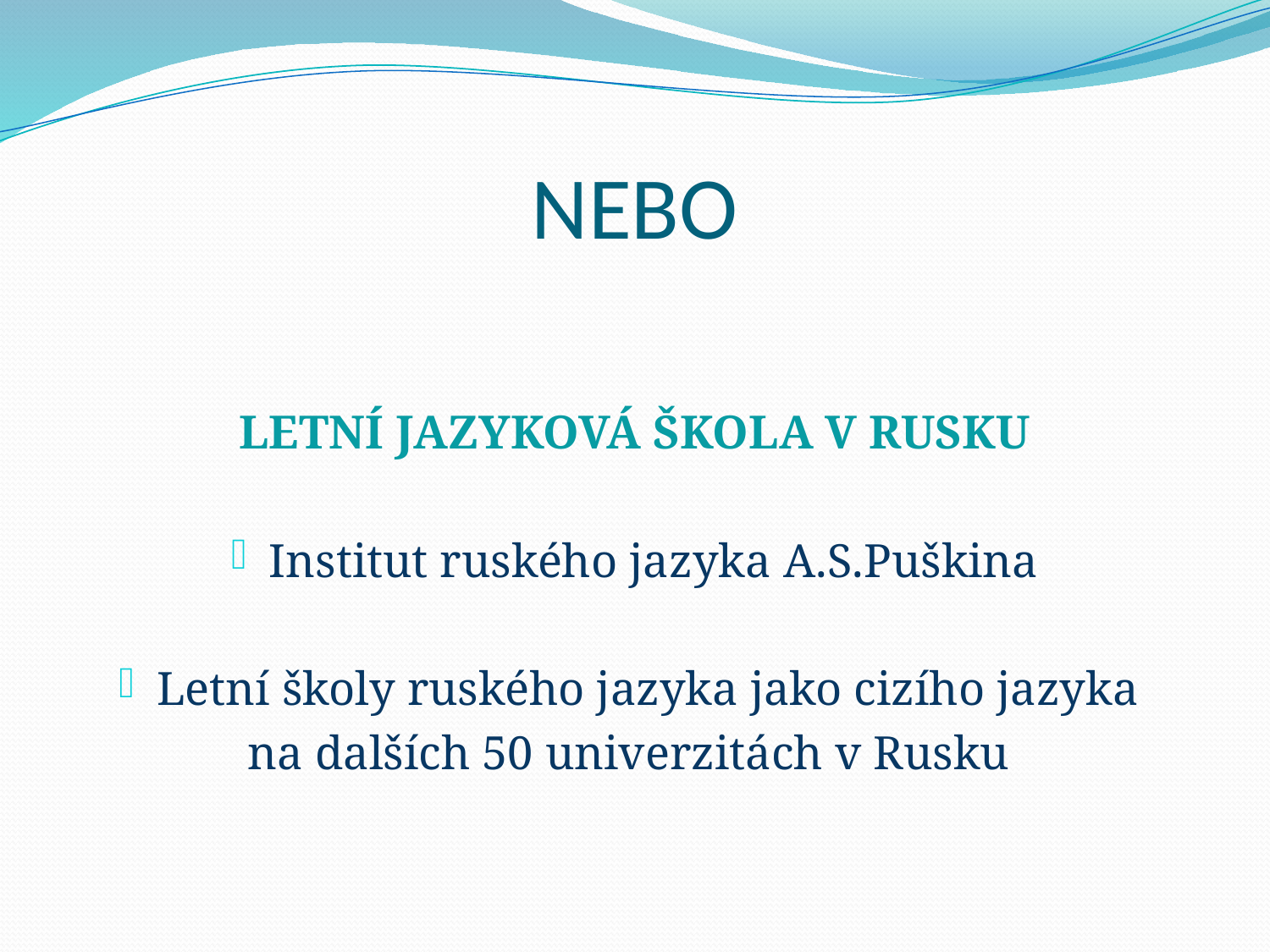

# NEBO

LETNÍ JAZYKOVÁ ŠKOLA V RUSKU

Institut ruského jazyka А.S.Puškina

Letní školy ruského jazyka jako cizího jazyka
na dalších 50 univerzitách v Rusku